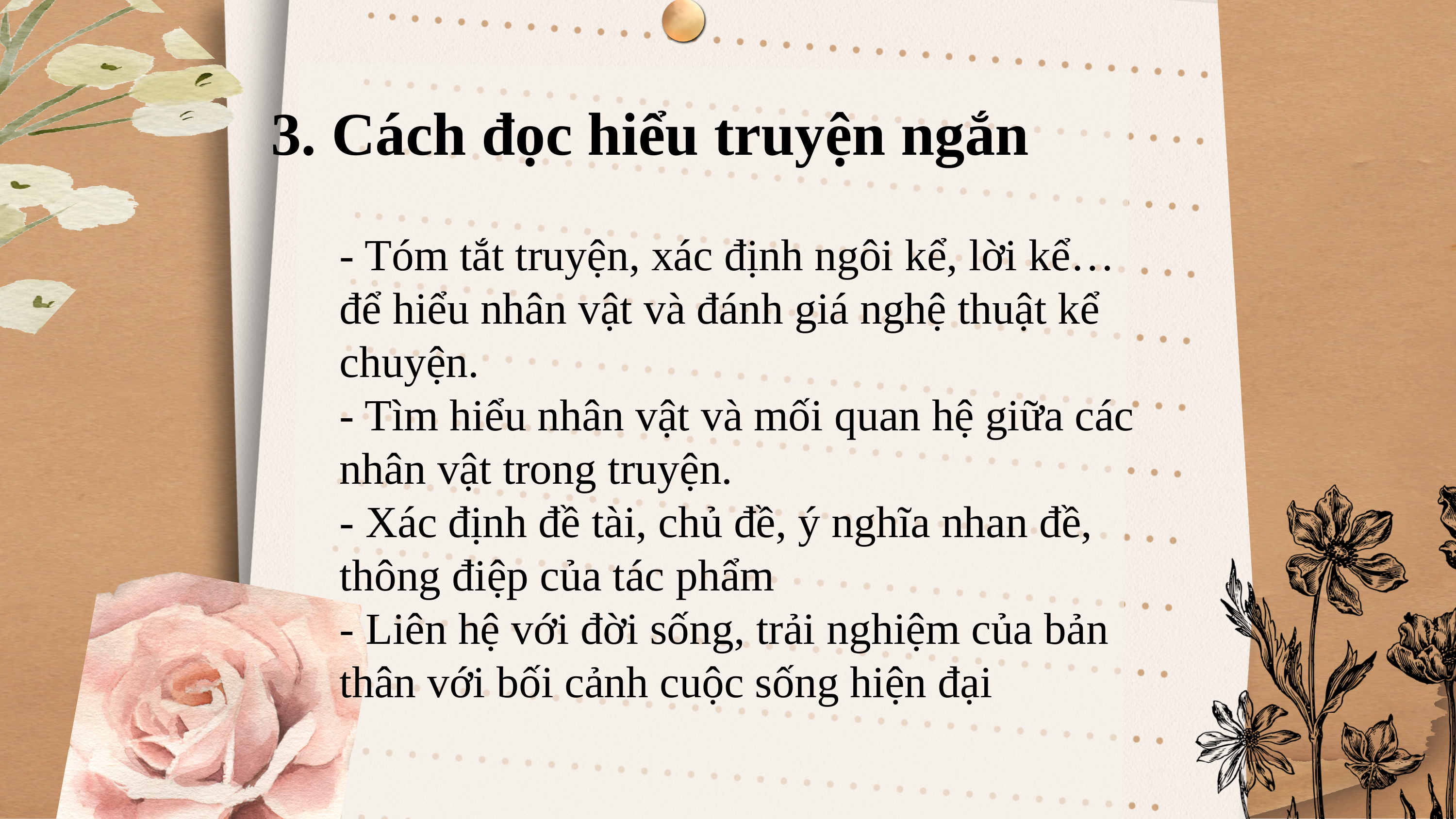

3. Cách đọc hiểu truyện ngắn

- Tóm tắt truyện, xác định ngôi kể, lời kể…để hiểu nhân vật và đánh giá nghệ thuật kể chuyện.
- Tìm hiểu nhân vật và mối quan hệ giữa các nhân vật trong truyện.
- Xác định đề tài, chủ đề, ý nghĩa nhan đề, thông điệp của tác phẩm
- Liên hệ với đời sống, trải nghiệm của bản thân với bối cảnh cuộc sống hiện đại